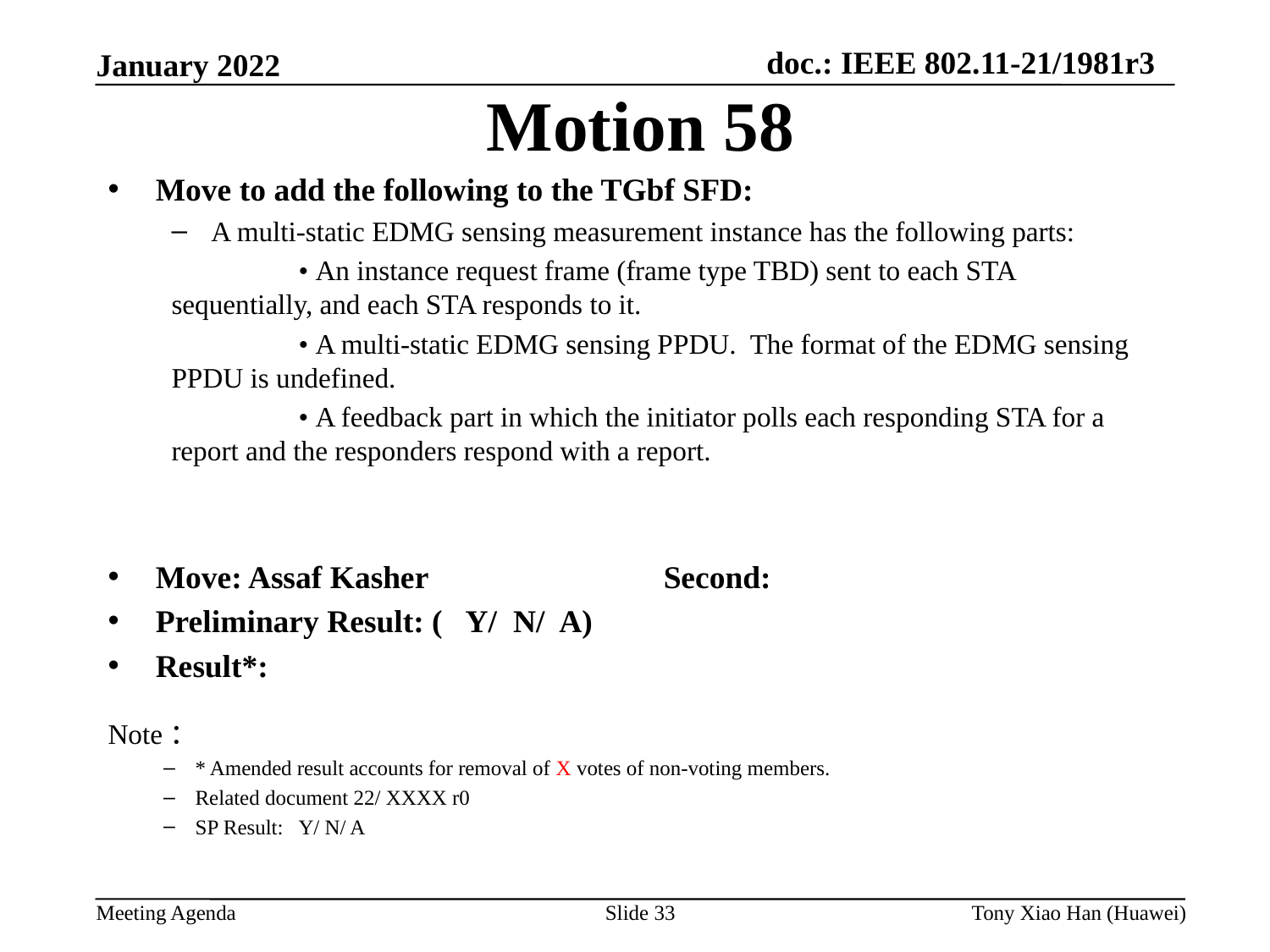

Motion 58

Move to add the following to the TGbf SFD:
A multi-static EDMG sensing measurement instance has the following parts:
	• An instance request frame (frame type TBD) sent to each STA sequentially, and each STA responds to it.
	• A multi-static EDMG sensing PPDU.  The format of the EDMG sensing PPDU is undefined.
	• A feedback part in which the initiator polls each responding STA for a report and the responders respond with a report.

Move: Assaf Kasher		Second:
Preliminary Result: (   Y/  N/  A)
Result*:

Note：
* Amended result accounts for removal of X votes of non-voting members.
Related document 22/ XXXX r0
SP Result:   Y/ N/ A

Slide 33
Tony Xiao Han (Huawei)